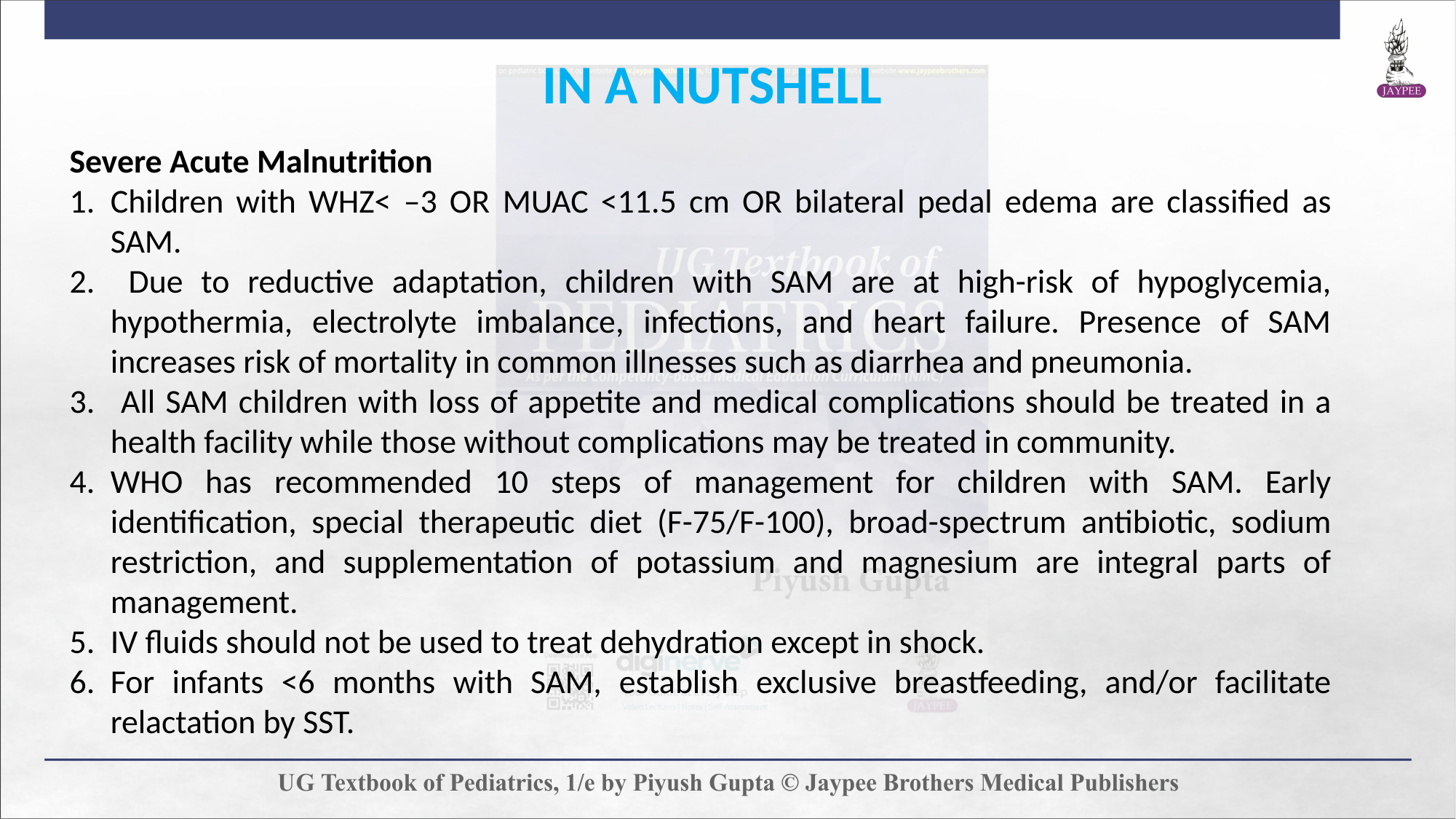

IN A NUTSHELL
Severe Acute Malnutrition
Children with WHZ< –3 OR MUAC <11.5 cm OR bilateral pedal edema are classified as SAM.
 Due to reductive adaptation, children with SAM are at high-risk of hypoglycemia, hypothermia, electrolyte imbalance, infections, and heart failure. Presence of SAM increases risk of mortality in common illnesses such as diarrhea and pneumonia.
 All SAM children with loss of appetite and medical complications should be treated in a health facility while those without complications may be treated in community.
WHO has recommended 10 steps of management for children with SAM. Early identification, special therapeutic diet (F-75/F-100), broad-spectrum antibiotic, sodium restriction, and supplementation of potassium and magnesium are integral parts of management.
IV fluids should not be used to treat dehydration except in shock.
For infants <6 months with SAM, establish exclusive breastfeeding, and/or facilitate relactation by SST.